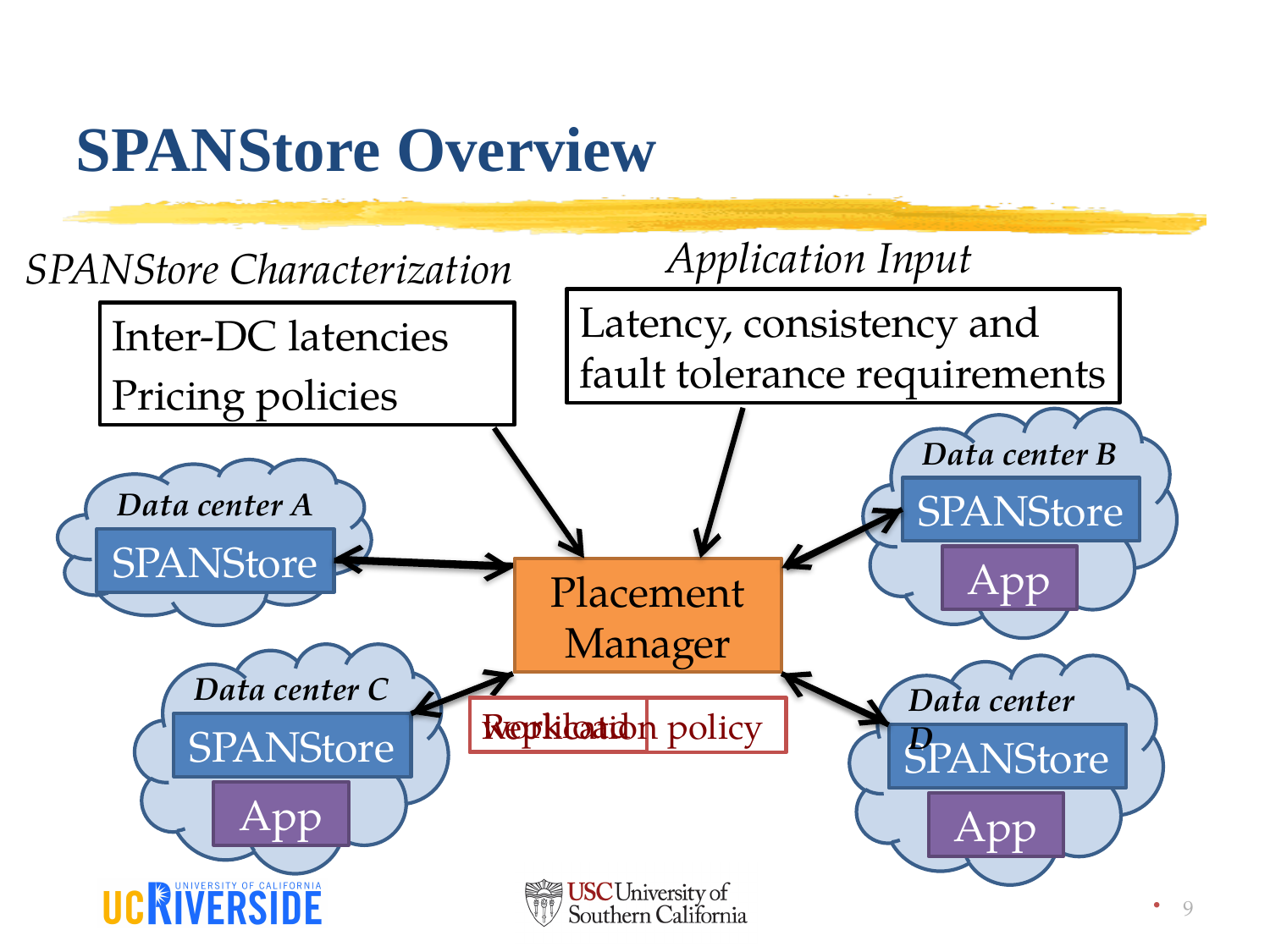

# SPANStore Overview
Application Input
SPANStore Characterization
Latency, consistency and fault tolerance requirements
Inter-DC latencies
Pricing policies

Data center B

SPANStore
Data center A
SPANStore
App
Placement Manager

Data center C
Data center D
workload
Replication policy
SPANStore
SPANStore
App
App
9